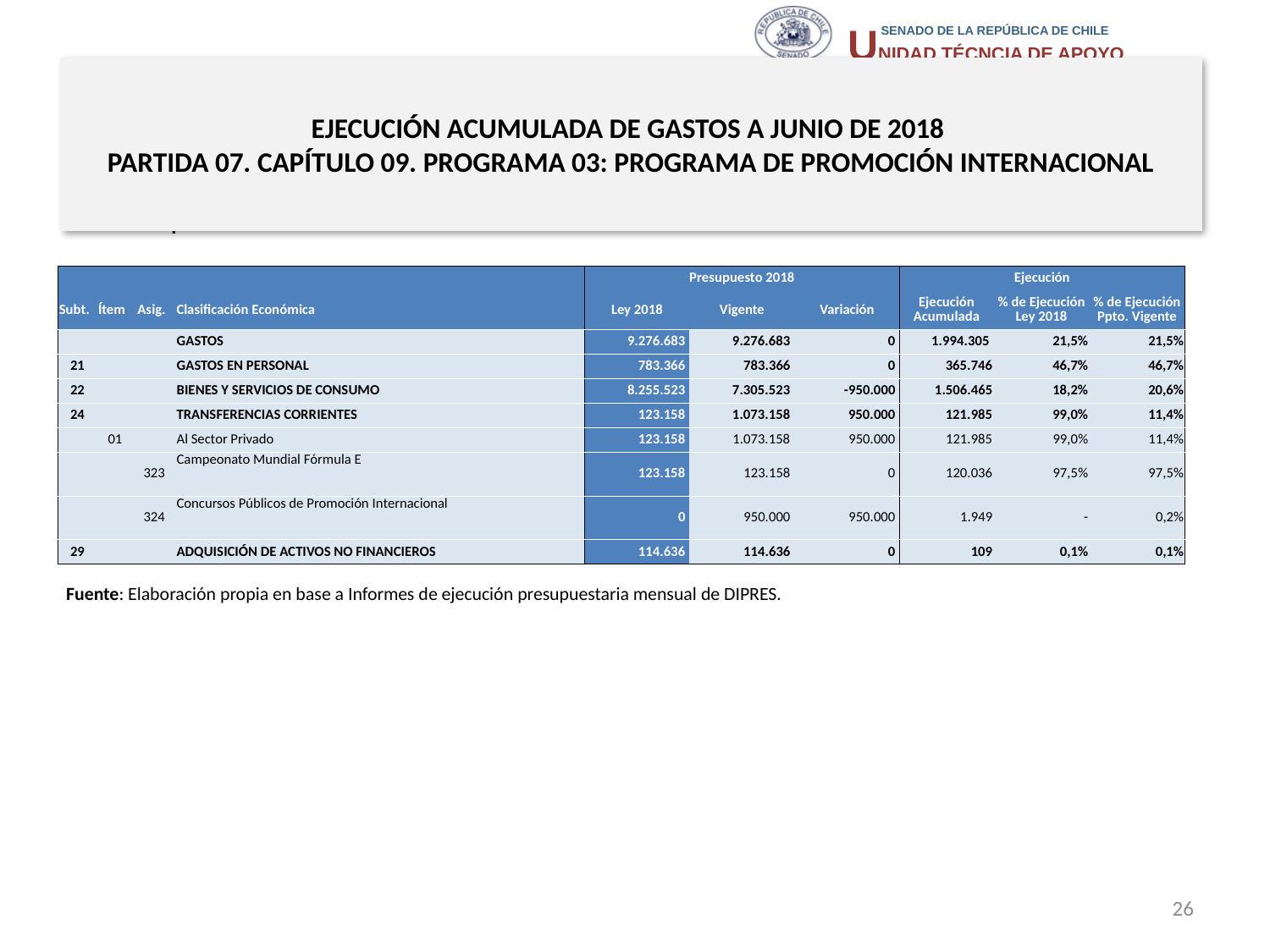

# EJECUCIÓN ACUMULADA DE GASTOS A JUNIO DE 2018 PARTIDA 07. CAPÍTULO 09. PROGRAMA 03: PROGRAMA DE PROMOCIÓN INTERNACIONAL
en miles de pesos 2018
|  |  |  |  | Presupuesto 2018 |  |  | Ejecución |  |  |
| --- | --- | --- | --- | --- | --- | --- | --- | --- | --- |
| Subt. | Ítem | Asig. | Clasificación Económica | Ley 2018 | Vigente | Variación | Ejecución Acumulada | % de Ejecución Ley 2018 | % de Ejecución Ppto. Vigente |
|  |  |  | GASTOS | 9.276.683 | 9.276.683 | 0 | 1.994.305 | 21,5% | 21,5% |
| 21 |  |  | GASTOS EN PERSONAL | 783.366 | 783.366 | 0 | 365.746 | 46,7% | 46,7% |
| 22 |  |  | BIENES Y SERVICIOS DE CONSUMO | 8.255.523 | 7.305.523 | -950.000 | 1.506.465 | 18,2% | 20,6% |
| 24 |  |  | TRANSFERENCIAS CORRIENTES | 123.158 | 1.073.158 | 950.000 | 121.985 | 99,0% | 11,4% |
|  | 01 |  | Al Sector Privado | 123.158 | 1.073.158 | 950.000 | 121.985 | 99,0% | 11,4% |
|  |  | 323 | Campeonato Mundial Fórmula E | 123.158 | 123.158 | 0 | 120.036 | 97,5% | 97,5% |
|  |  | 324 | Concursos Públicos de Promoción Internacional | 0 | 950.000 | 950.000 | 1.949 | - | 0,2% |
| 29 |  |  | ADQUISICIÓN DE ACTIVOS NO FINANCIEROS | 114.636 | 114.636 | 0 | 109 | 0,1% | 0,1% |
Fuente: Elaboración propia en base a Informes de ejecución presupuestaria mensual de DIPRES.
26